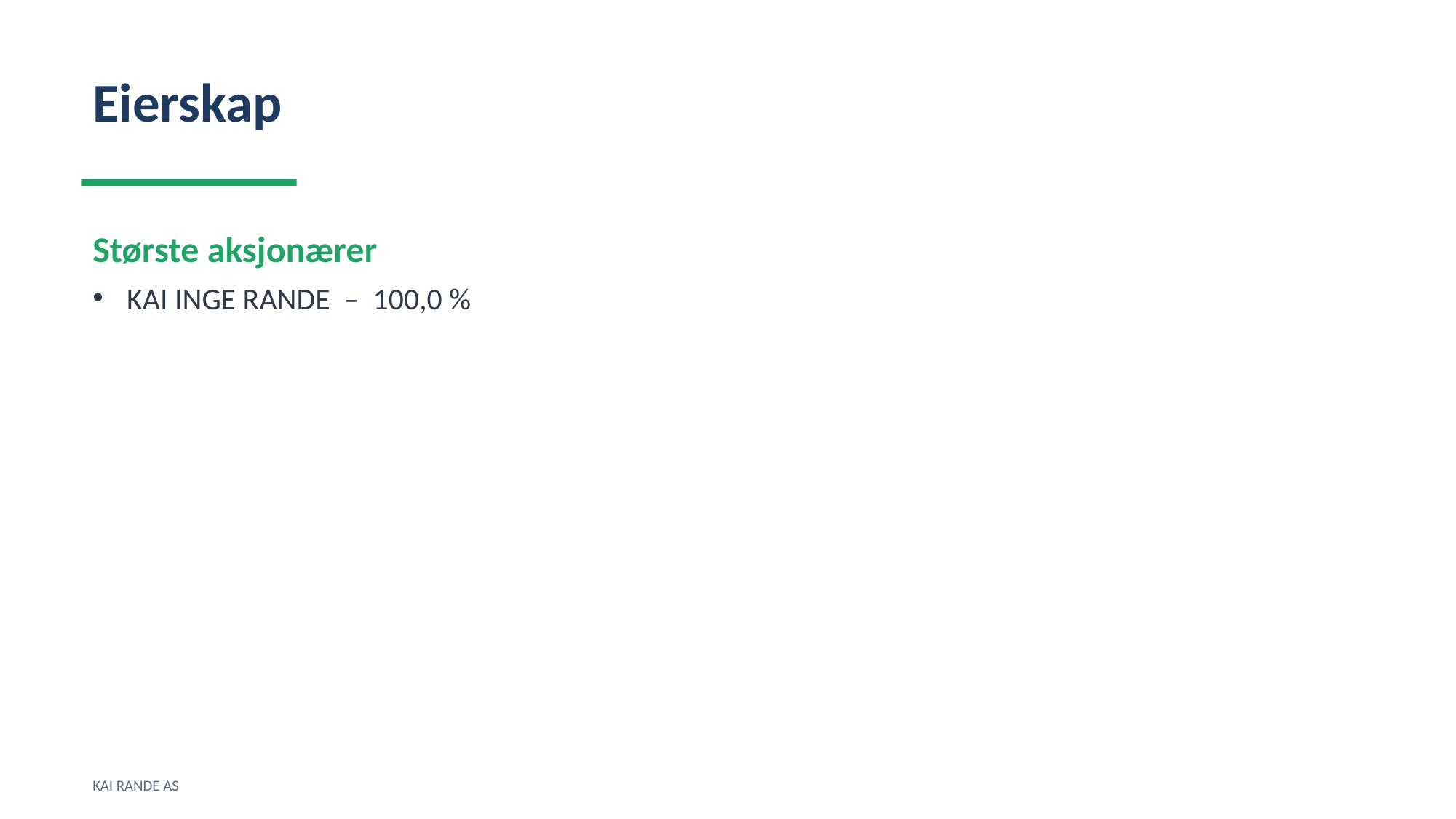

Eierskap

Største aksjonærer
KAI INGE RANDE  –  100,0 %
KAI RANDE AS